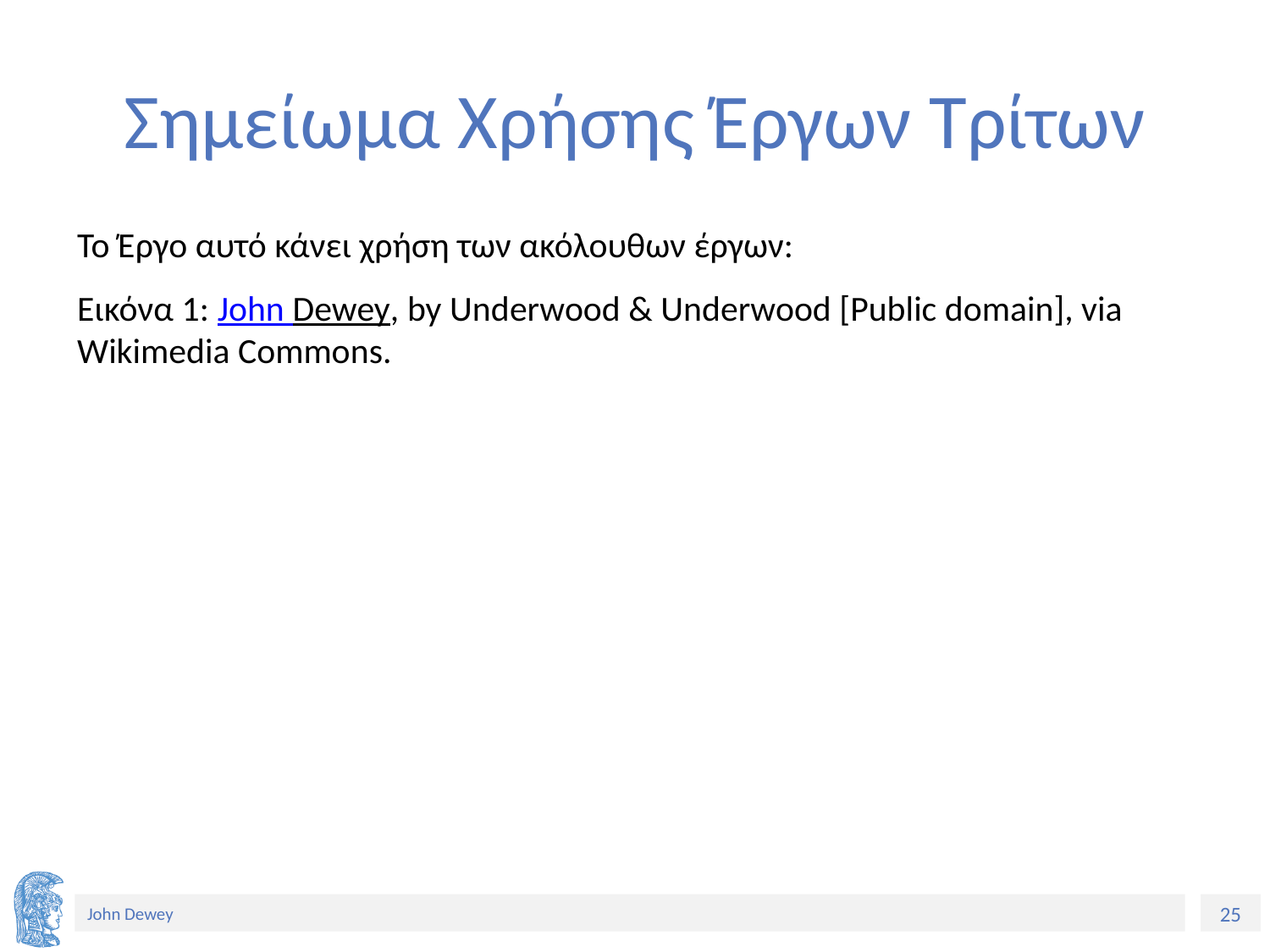

# Σημείωμα Χρήσης Έργων Τρίτων
Το Έργο αυτό κάνει χρήση των ακόλουθων έργων:
Εικόνα 1: John Dewey, by Underwood & Underwood [Public domain], via Wikimedia Commons.